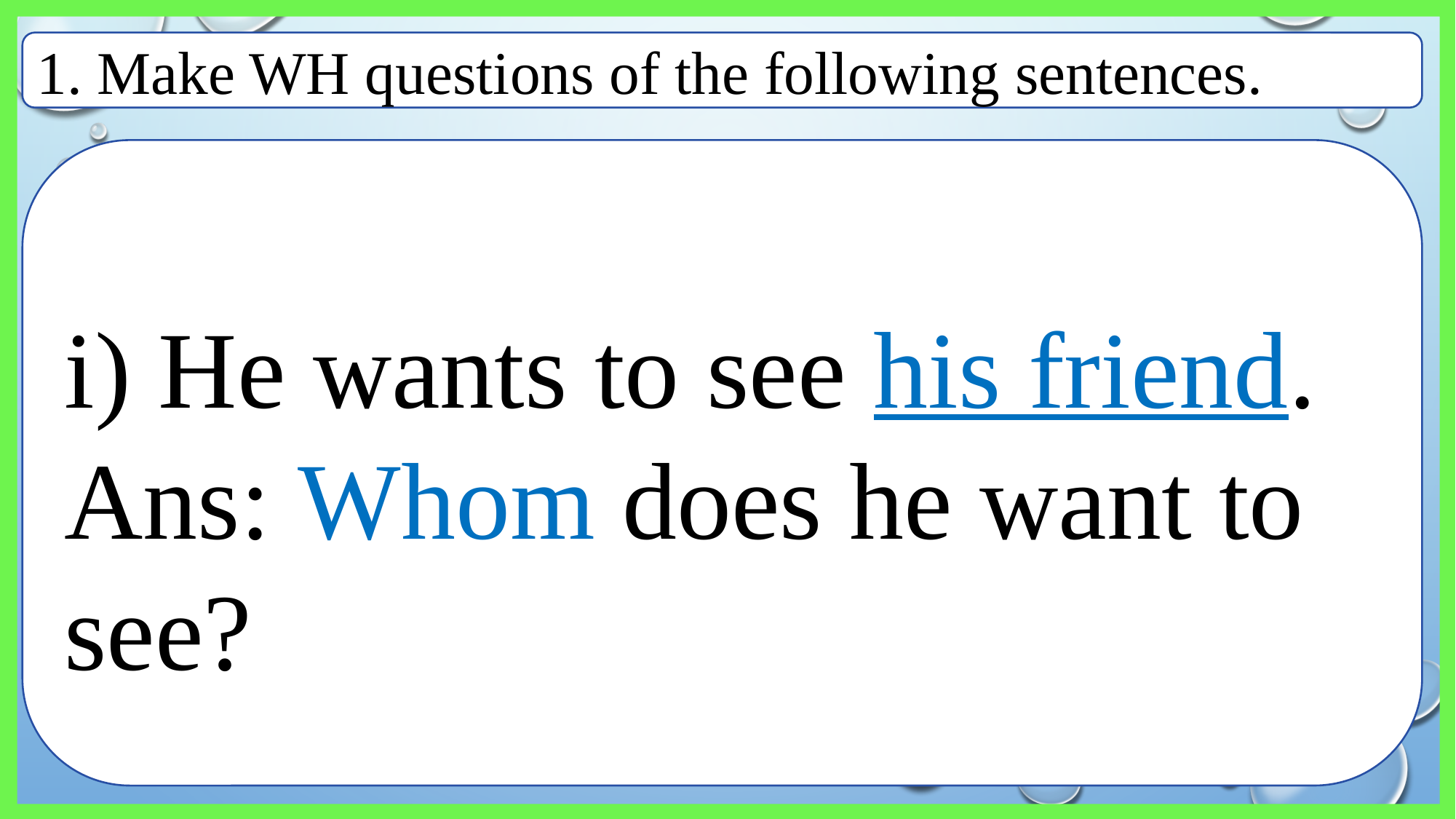

1. Make WH questions of the following sentences.
i) He wants to see his friend.
Ans: Whom does he want to see?